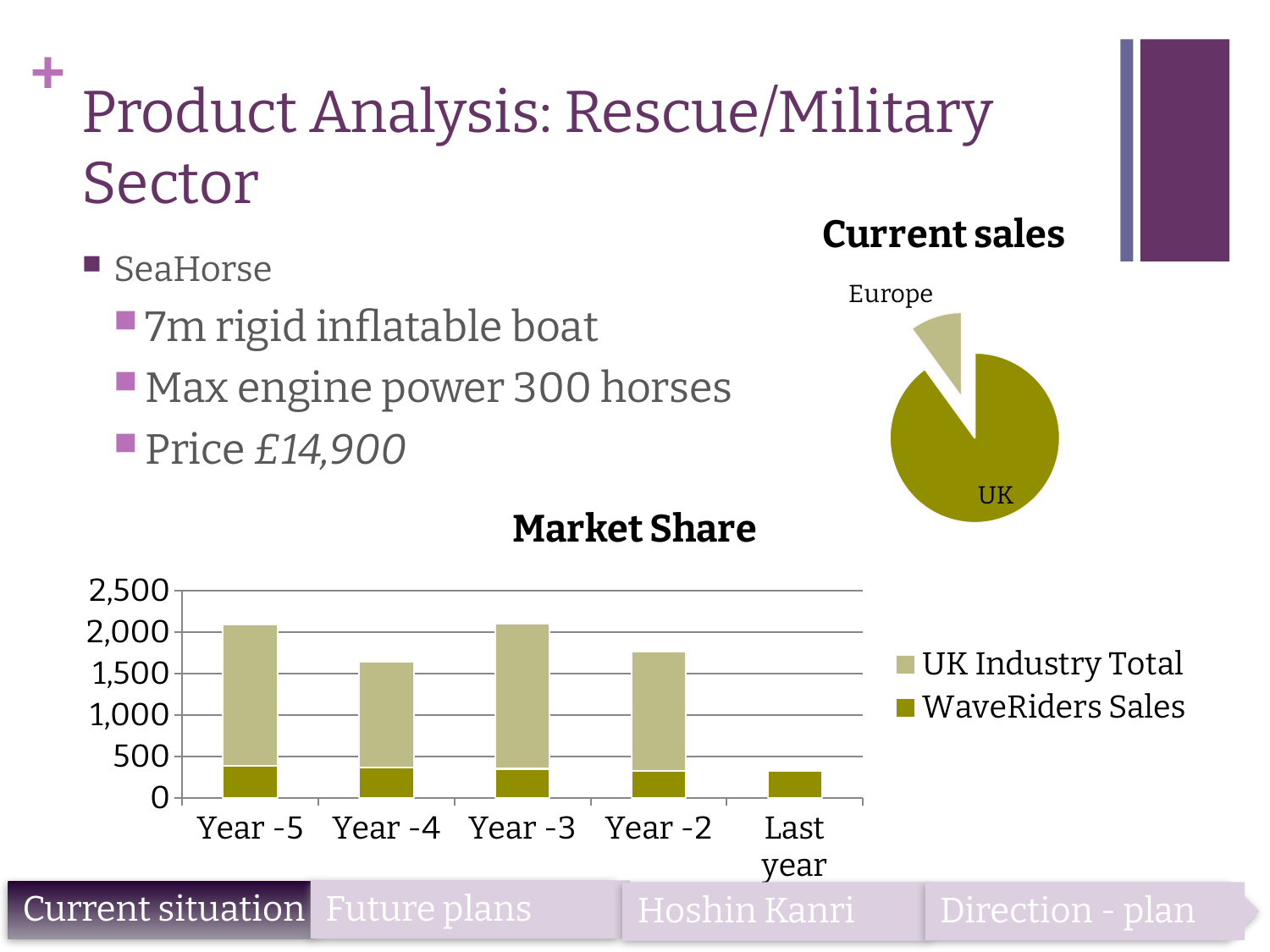

# Product Analysis: Rescue/Military Sector

### Chart:

| Category | Current sales |
|---|---|
| UK | 0.9 |
| Europe | 0.1 |
SeaHorse
7m rigid inflatable boat
Max engine power 300 horses
Price £14,900

### Chart: Market Share

| Category | WaveRiders Sales | UK Industry Total |
|---|---|---|
| Year -5 | 381.0 | 1715.0 |
| Year -4 | 368.0 | 1274.0 |
| Year -3 | 350.0 | 1750.0 |
| Year -2 | 321.0 | 1445.0 |
| Last year | 326.0 | 0.0 |
Future plans

Current situation

Direction - plan

Hoshin Kanri